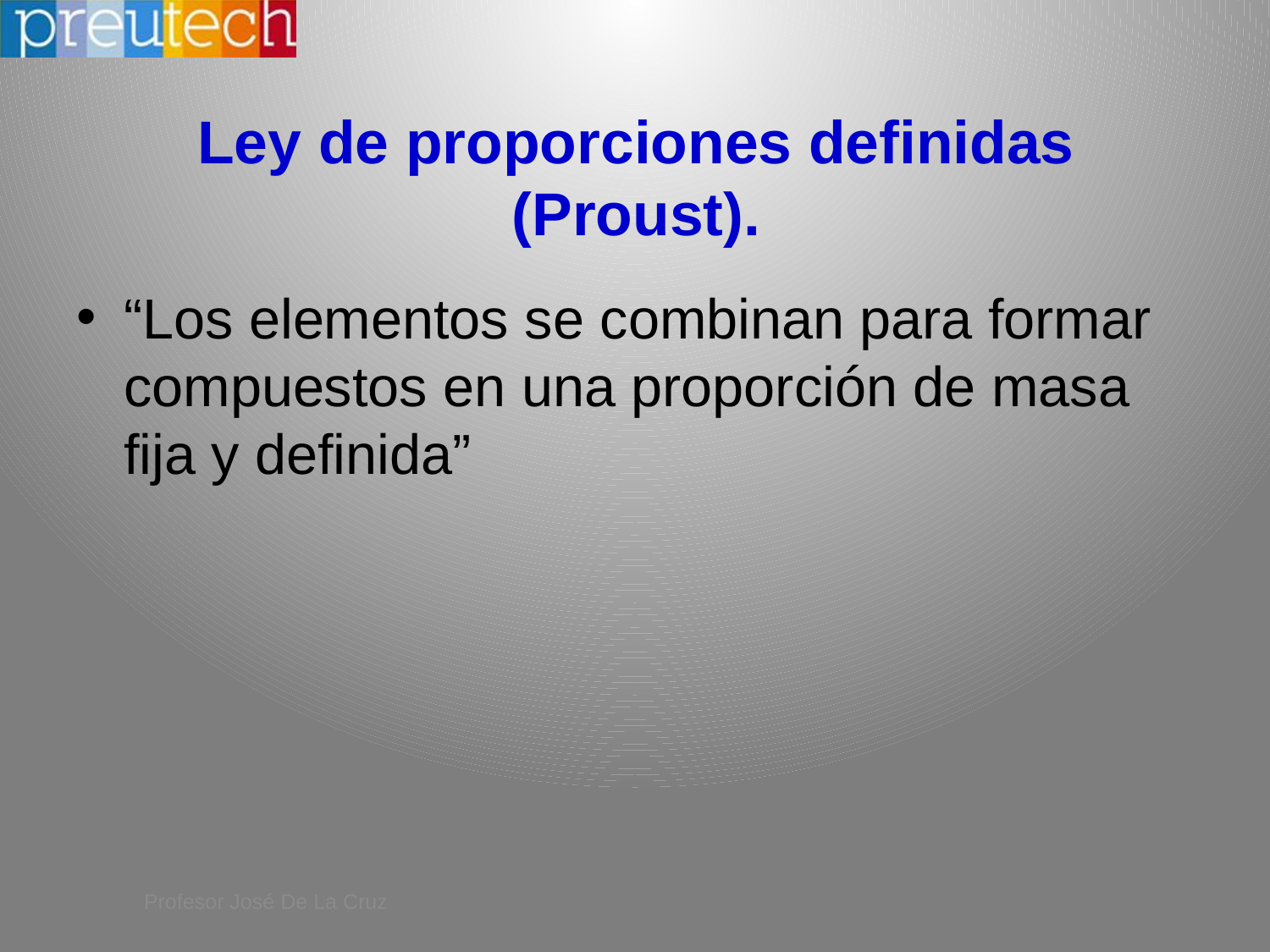

# Ley de proporciones definidas (Proust).
“Los elementos se combinan para formar compuestos en una proporción de masa fija y definida”

Profesor José De La Cruz